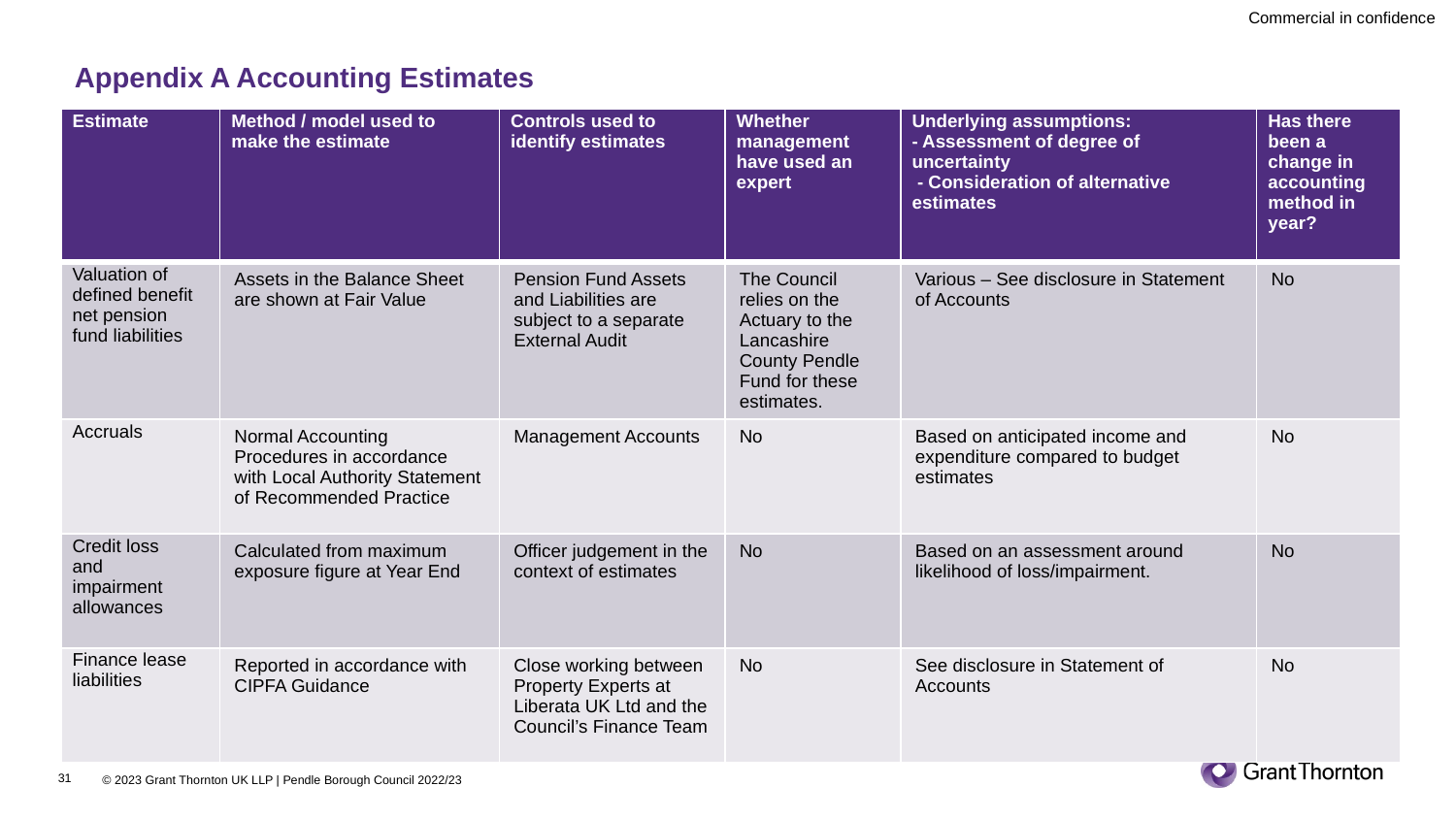

# Appendix A Accounting Estimates
| Estimate | Method / model used to make the estimate | Controls used to identify estimates | Whether management have used an expert | Underlying assumptions: - Assessment of degree of uncertainty - Consideration of alternative estimates | Has there been a change in accounting method in year? |
| --- | --- | --- | --- | --- | --- |
| Valuation of defined benefit net pension fund liabilities | Assets in the Balance Sheet are shown at Fair Value | Pension Fund Assets and Liabilities are subject to a separate External Audit | The Council relies on the Actuary to the Lancashire County Pendle Fund for these estimates. | Various – See disclosure in Statement of Accounts | No |
| Accruals | Normal Accounting Procedures in accordance with Local Authority Statement of Recommended Practice | Management Accounts | No | Based on anticipated income and expenditure compared to budget estimates | No |
| Credit loss and impairment allowances | Calculated from maximum exposure figure at Year End | Officer judgement in the context of estimates | No | Based on an assessment around likelihood of loss/impairment. | No |
| Finance lease liabilities | Reported in accordance with CIPFA Guidance | Close working between Property Experts at Liberata UK Ltd and the Council’s Finance Team | No | See disclosure in Statement of Accounts | No |
31